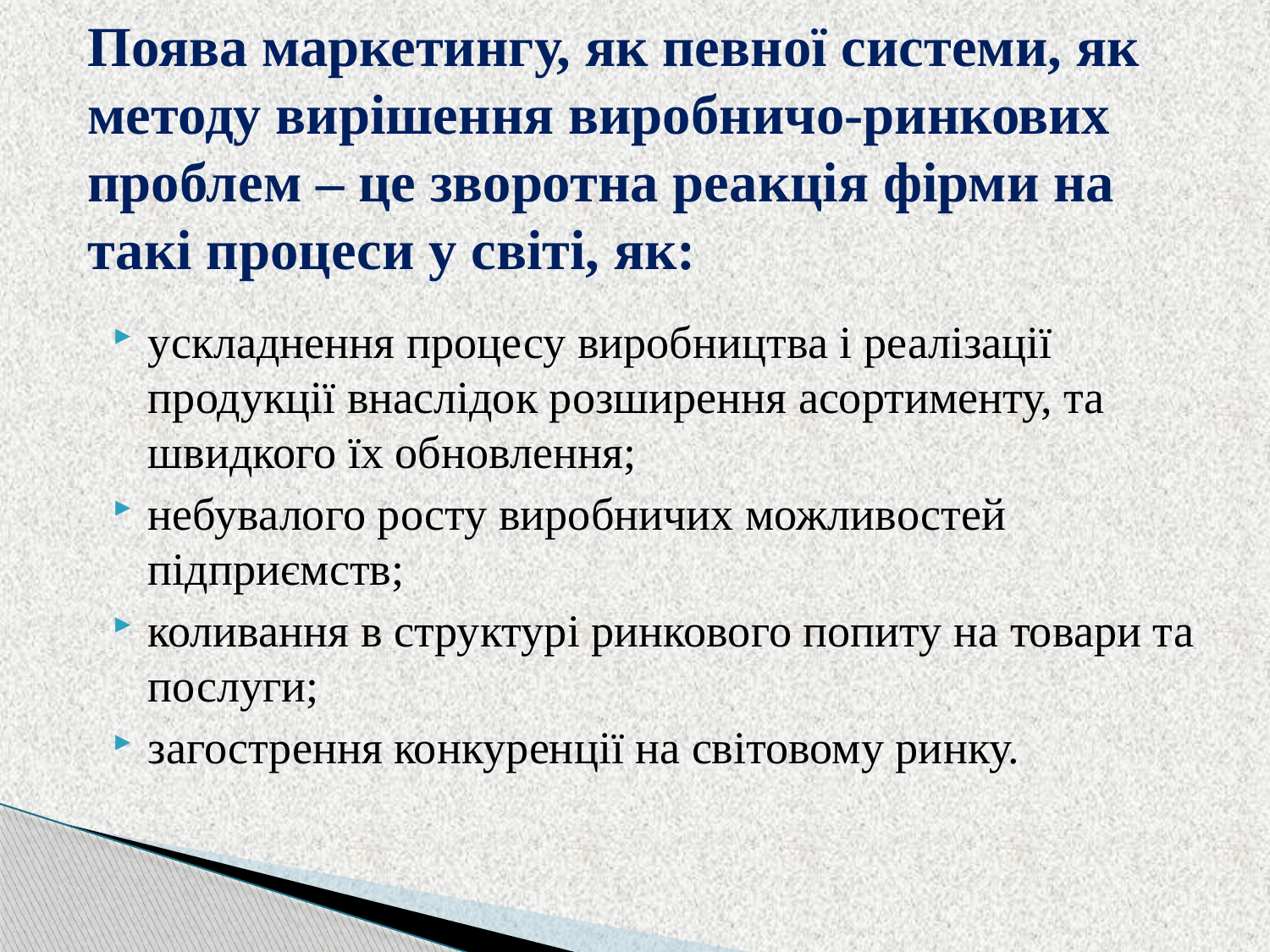

# Поява маркетингу, як певної системи, як методу вирішення виробничо-ринкових проблем – це зворотна реакція фірми на такі процеси у світі, як:
ускладнення процесу виробництва і реалізації продукції внаслідок розширення асортименту, та швидкого їх обновлення;
небувалого росту виробничих можливостей підприємств;
коливання в структурі ринкового попиту на товари та послуги;
загострення конкуренції на світовому ринку.